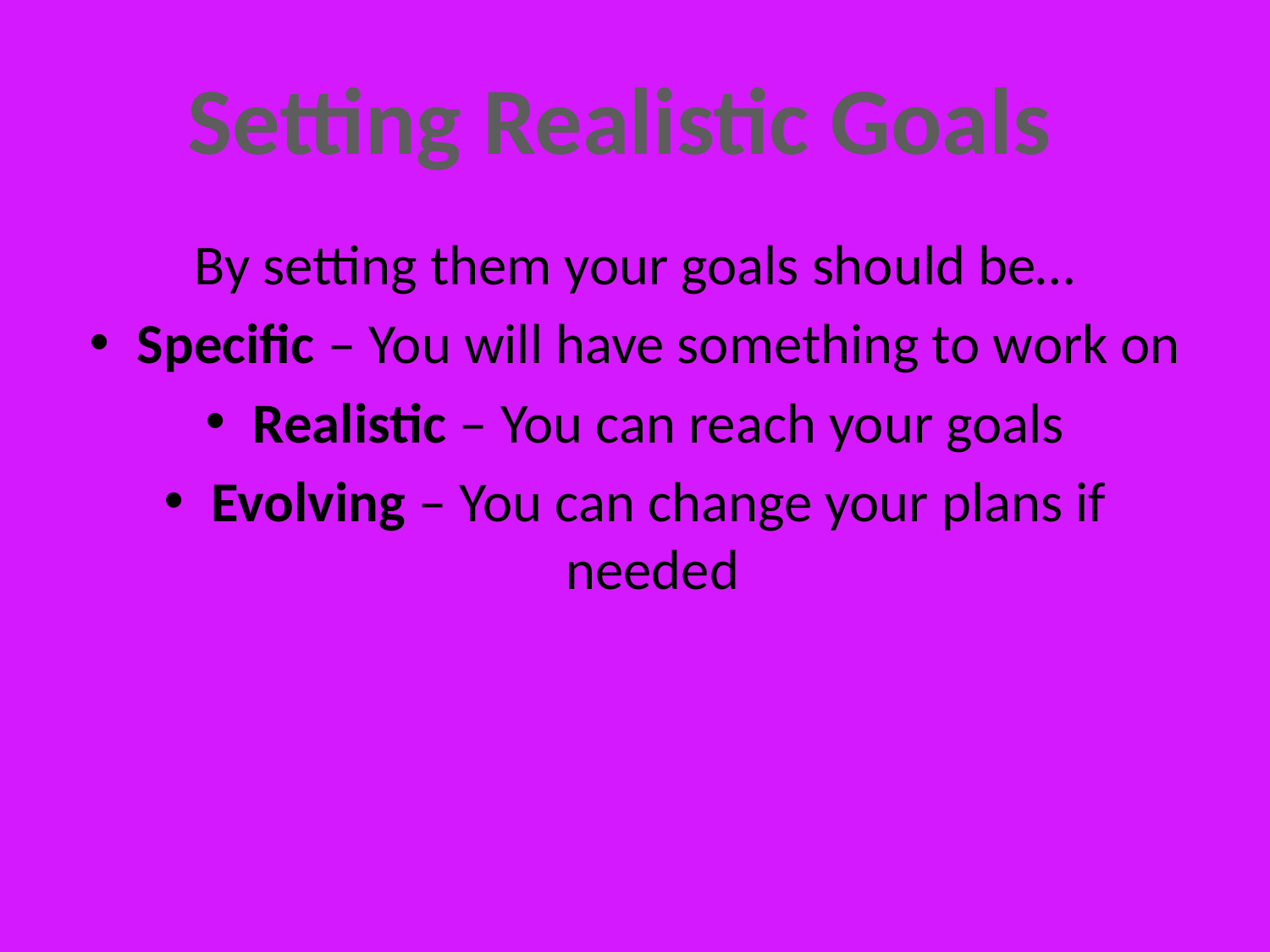

Setting Realistic Goals
By setting them your goals should be…
Specific – You will have something to work on
Realistic – You can reach your goals
Evolving – You can change your plans if needed